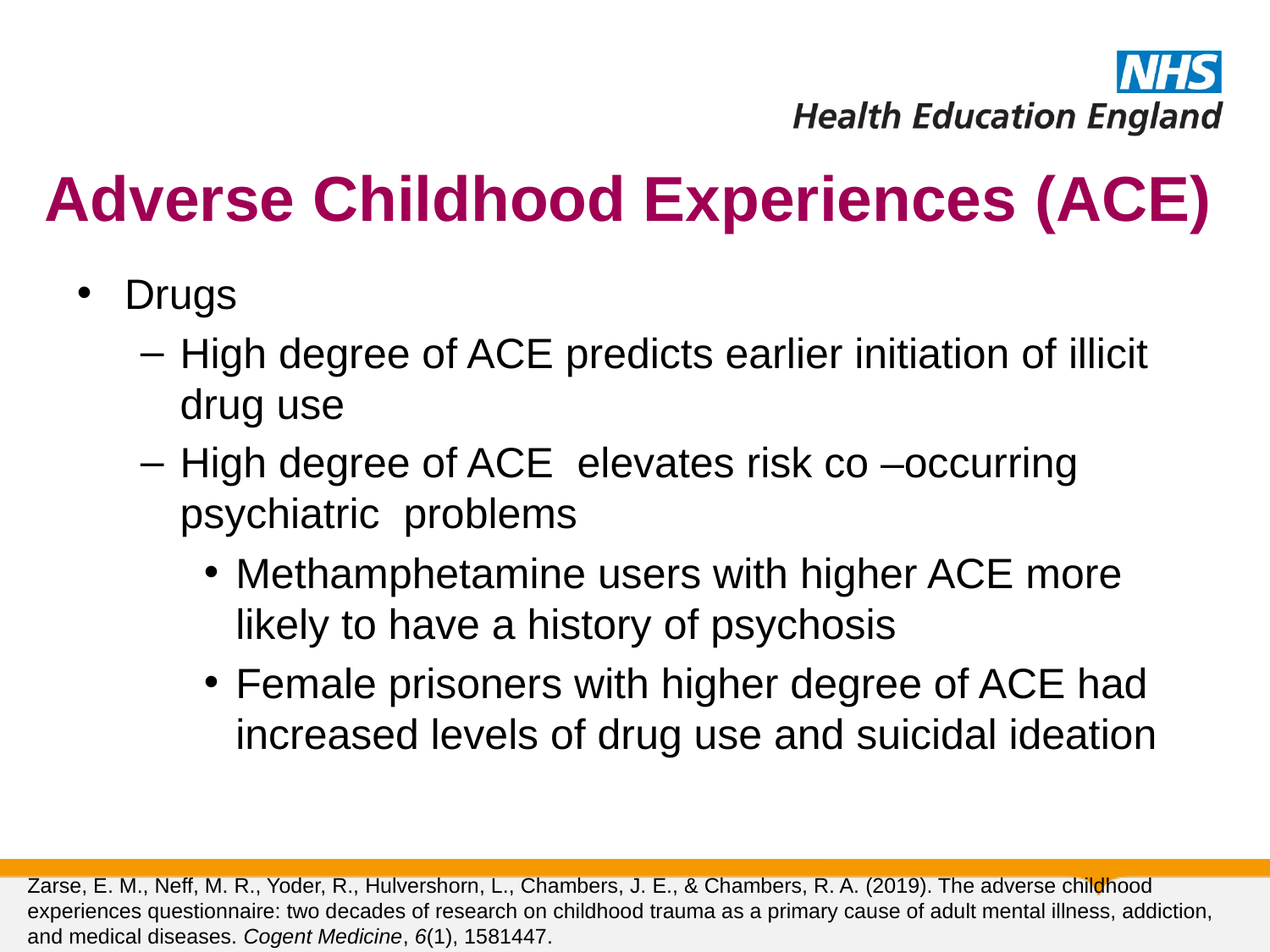

# Adverse Childhood Experiences (ACE)
Drugs
High degree of ACE predicts earlier initiation of illicit drug use
High degree of ACE  elevates risk co –occurring psychiatric  problems
Methamphetamine users with higher ACE more likely to have a history of psychosis
Female prisoners with higher degree of ACE had increased levels of drug use and suicidal ideation
Zarse, E. M., Neff, M. R., Yoder, R., Hulvershorn, L., Chambers, J. E., & Chambers, R. A. (2019). The adverse childhood experiences questionnaire: two decades of research on childhood trauma as a primary cause of adult mental illness, addiction, and medical diseases. Cogent Medicine, 6(1), 1581447.